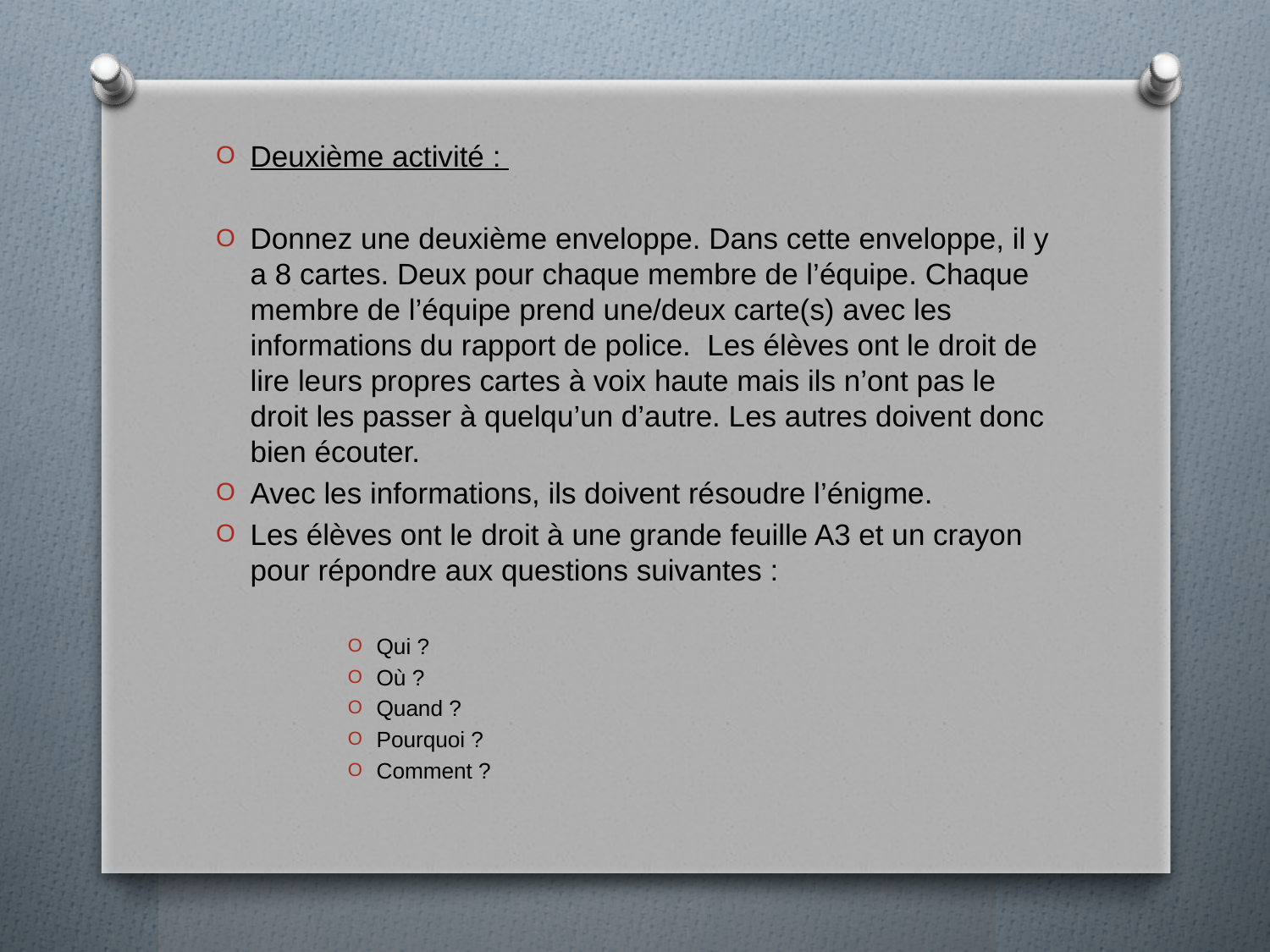

Deuxième activité :

Donnez une deuxième enveloppe. Dans cette enveloppe, il y a 8 cartes. Deux pour chaque membre de l’équipe. Chaque membre de l’équipe prend une/deux carte(s) avec les informations du rapport de police.  Les élèves ont le droit de lire leurs propres cartes à voix haute mais ils n’ont pas le droit les passer à quelqu’un d’autre. Les autres doivent donc bien écouter.
Avec les informations, ils doivent résoudre l’énigme.
Les élèves ont le droit à une grande feuille A3 et un crayon pour répondre aux questions suivantes :

Qui ?
Où ?
Quand ?
Pourquoi ?
Comment ?